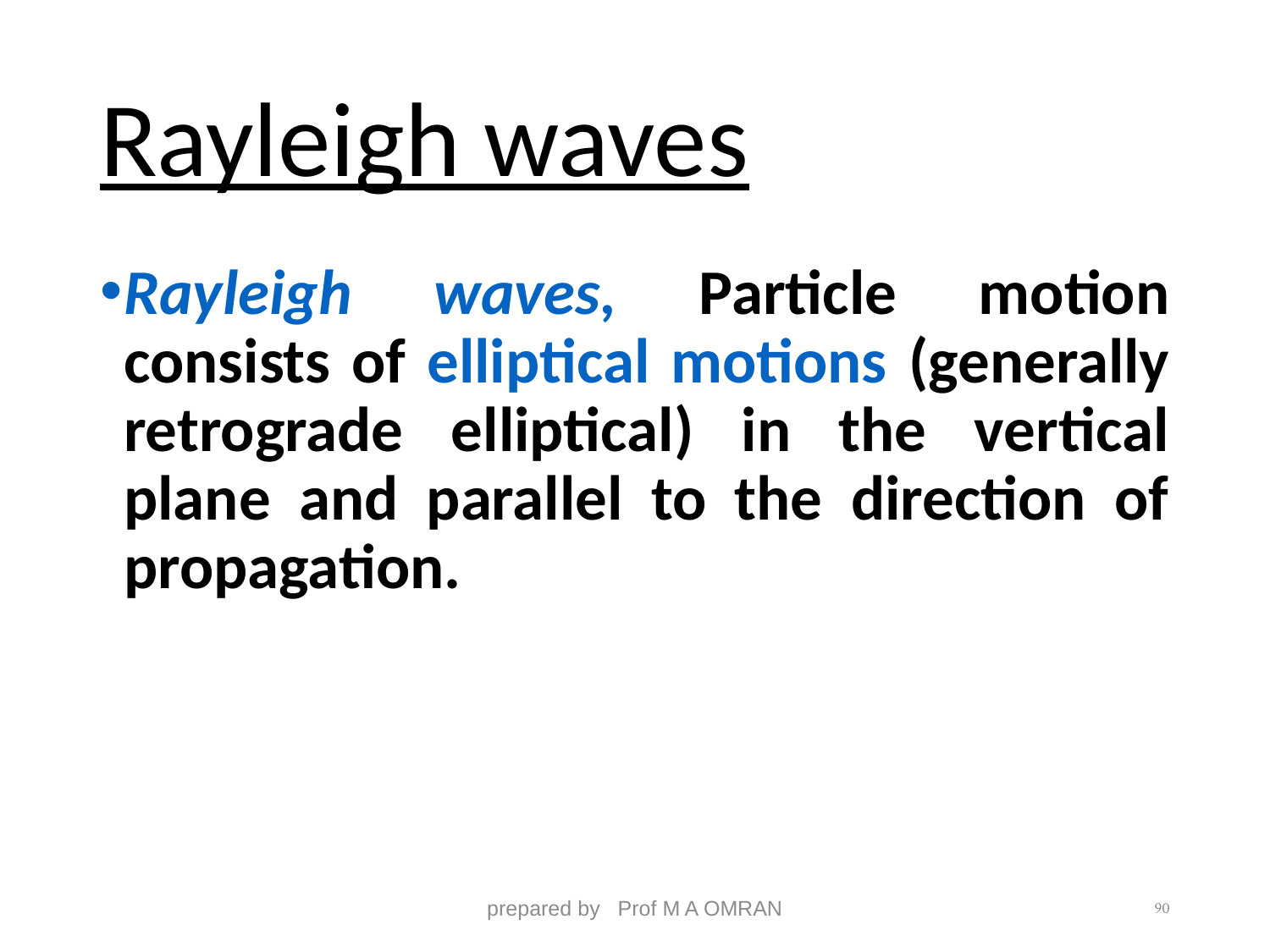

# Rayleigh waves
Rayleigh waves, Particle motion consists of elliptical motions (generally retrograde elliptical) in the vertical plane and parallel to the direction of propagation.
prepared by   Prof M A OMRAN
90